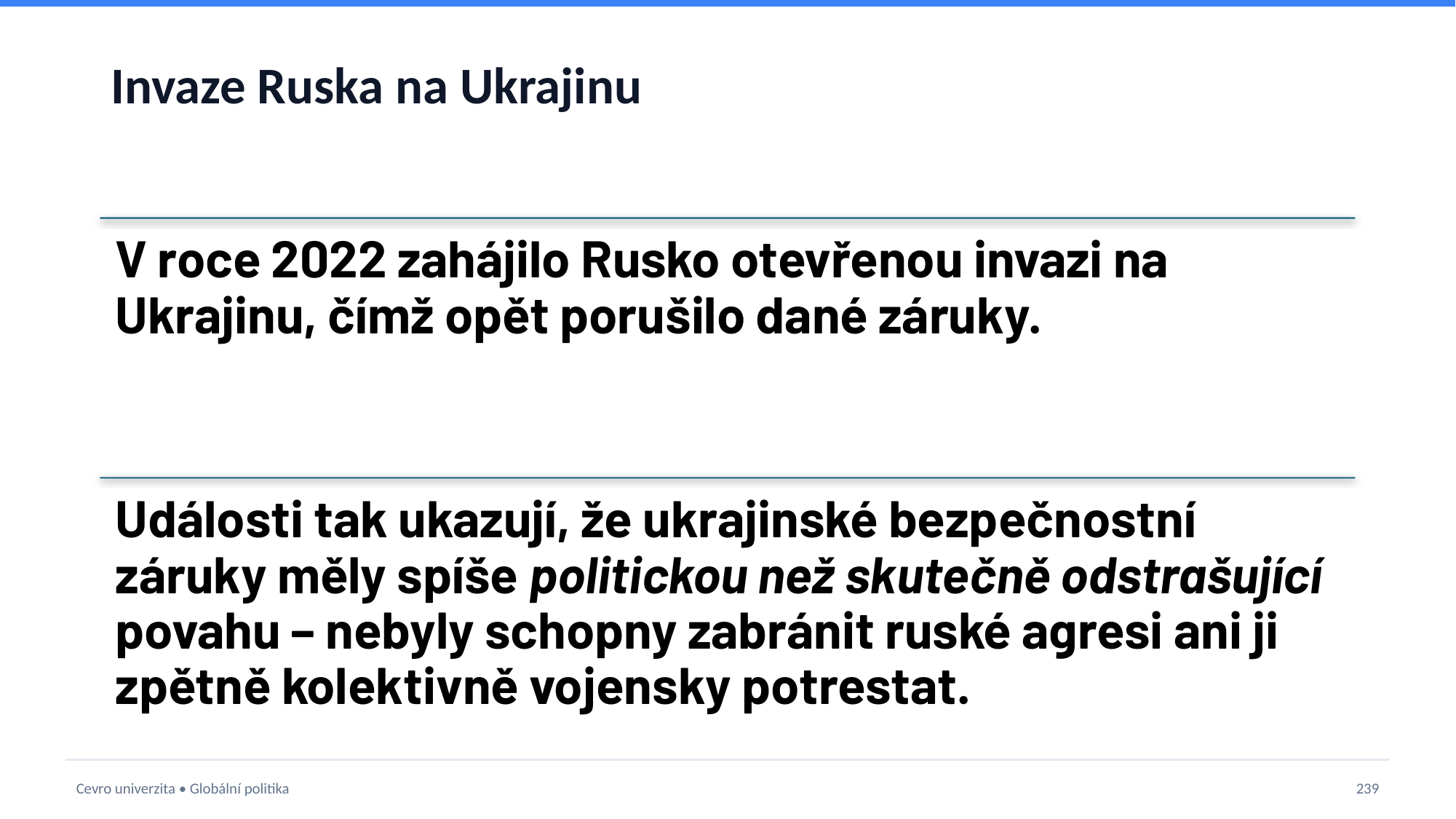

# Invaze Ruska na Ukrajinu
V roce 2022 zahájilo Rusko otevřenou invazi na Ukrajinu, čímž opět porušilo dané záruky.
Události tak ukazují, že ukrajinské bezpečnostní záruky měly spíše politickou než skutečně odstrašující povahu – nebyly schopny zabránit ruské agresi ani ji zpětně kolektivně vojensky potrestat.

Cevro univerzita • Globální politika
239